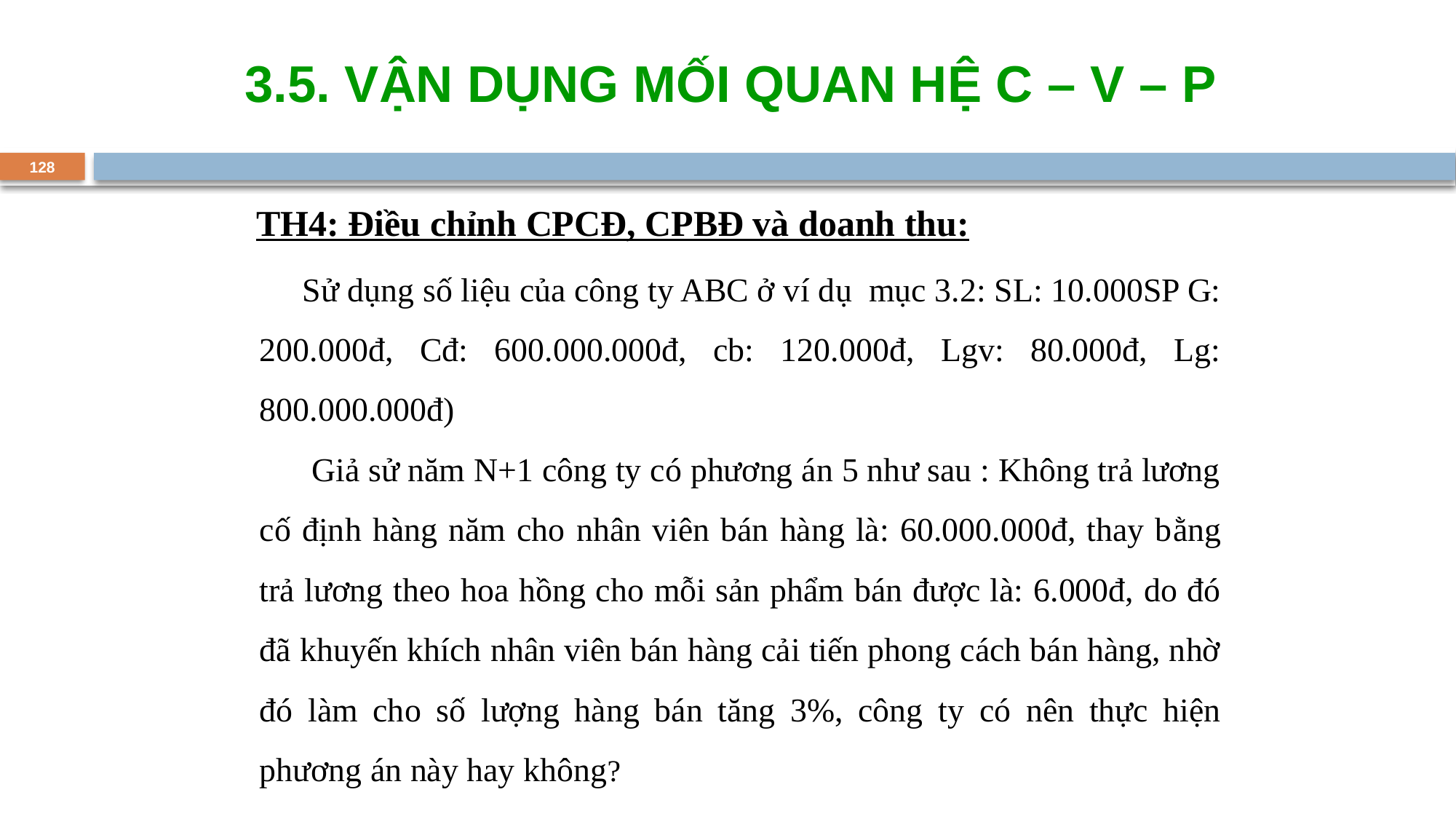

3.5. VẬN DỤNG MỐI QUAN HỆ C – V – P
128
TH4: Điều chỉnh CPCĐ, CPBĐ và doanh thu:
      Sử dụng số liệu của công ty ABC ở ví dụ  mục 3.2: SL: 10.000SP G: 200.000đ, Cđ: 600.000.000đ, cb: 120.000đ, Lgv: 80.000đ, Lg: 800.000.000đ)
      Giả sử năm N+1 công ty có phương án 5 như sau : Không trả lương cố định hàng năm cho nhân viên bán hàng là: 60.000.000đ, thay bằng trả lương theo hoa hồng cho mỗi sản phẩm bán được là: 6.000đ, do đó đã khuyến khích nhân viên bán hàng cải tiến phong cách bán hàng, nhờ đó làm cho số lượng hàng bán tăng 3%, công ty có nên thực hiện phương án này hay không?